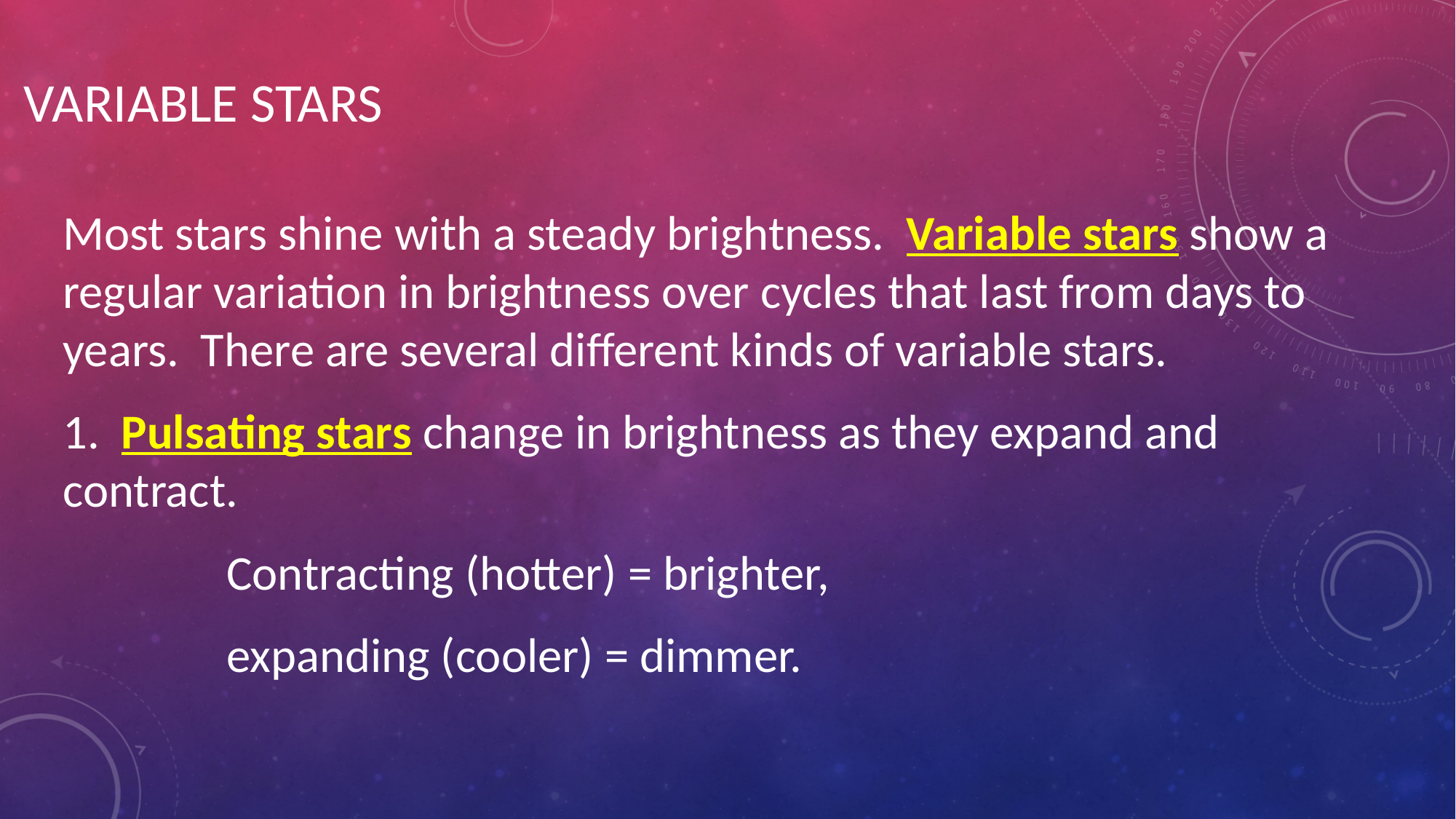

# Variable Stars
Most stars shine with a steady brightness.  Variable stars show a regular variation in brightness over cycles that last from days to years.  There are several different kinds of variable stars.
1.  Pulsating stars change in brightness as they expand and contract.
               Contracting (hotter) = brighter,
               expanding (cooler) = dimmer.